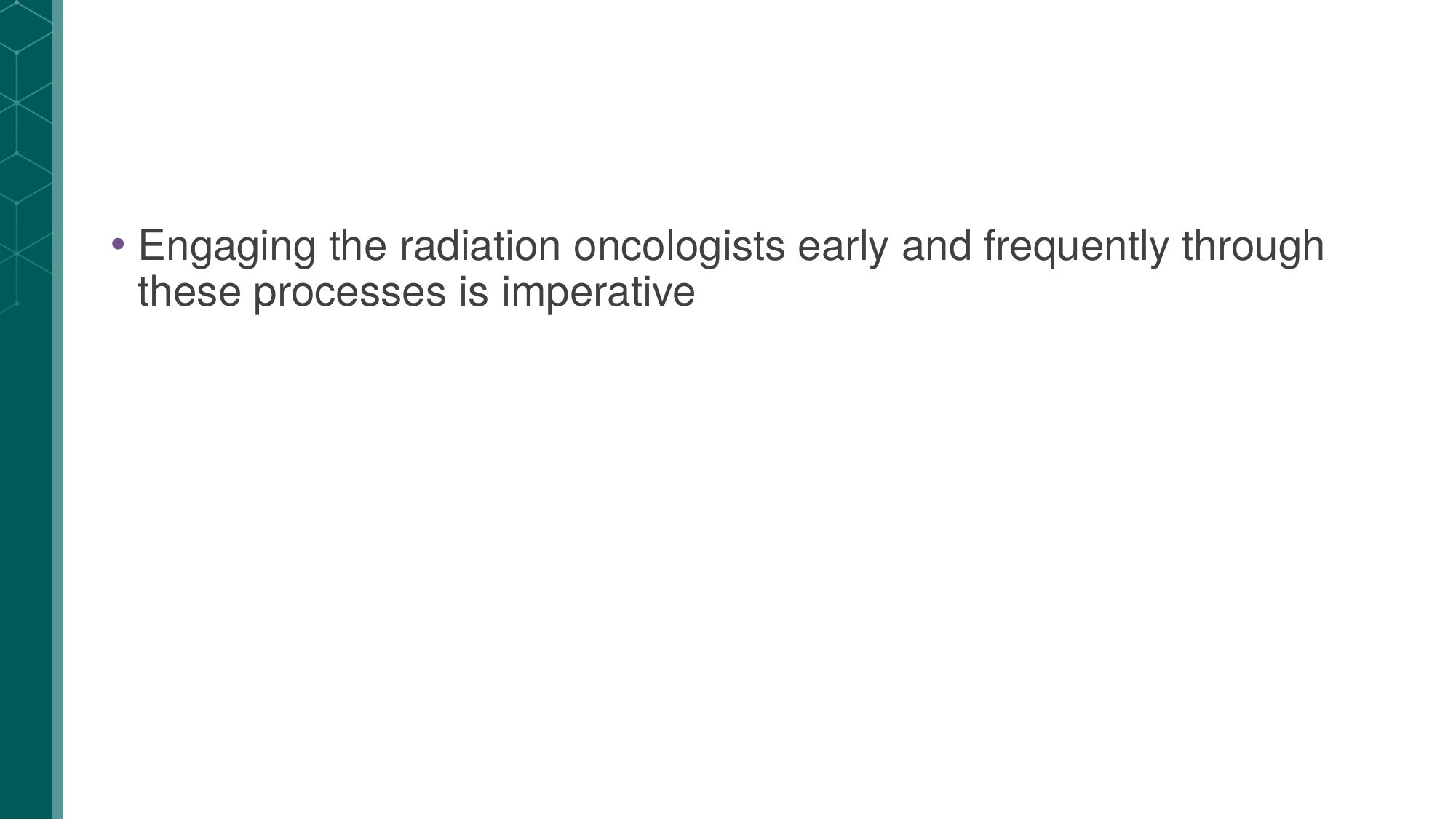

Engaging the radiation oncologists early and frequently through these processes is imperative